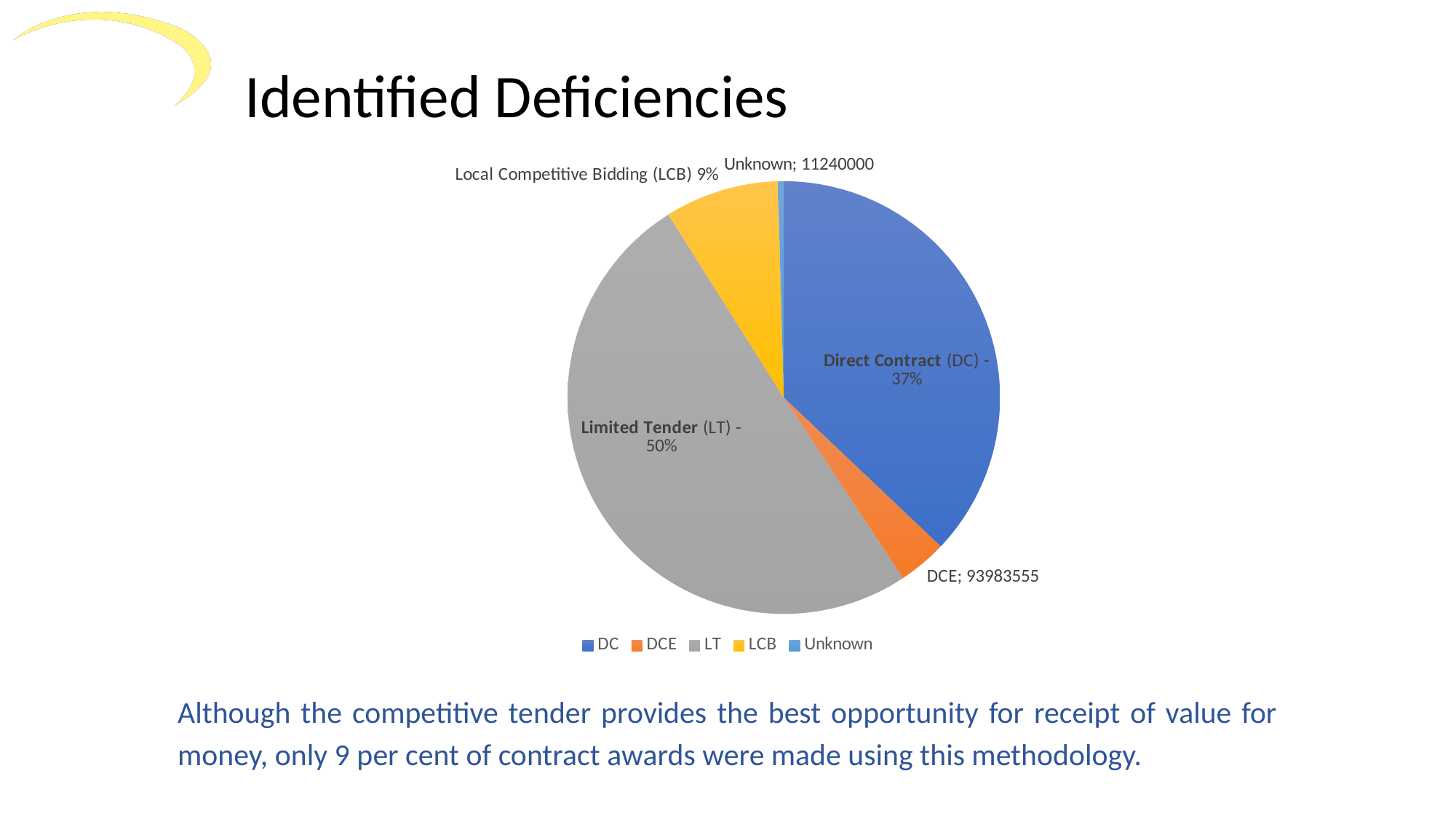

# Identified Deficiencies

### Chart

| Category |  |
|---|---|
| DC | 958553648.0 |
| DCE | 93983555.0 |
| LT | 1301218829.0 |
| LCB | 220506275.0 |
| Unknown | 11240000.0 |
Although the competitive tender provides the best opportunity for receipt of value for money, only 9 per cent of contract awards were made using this methodology.